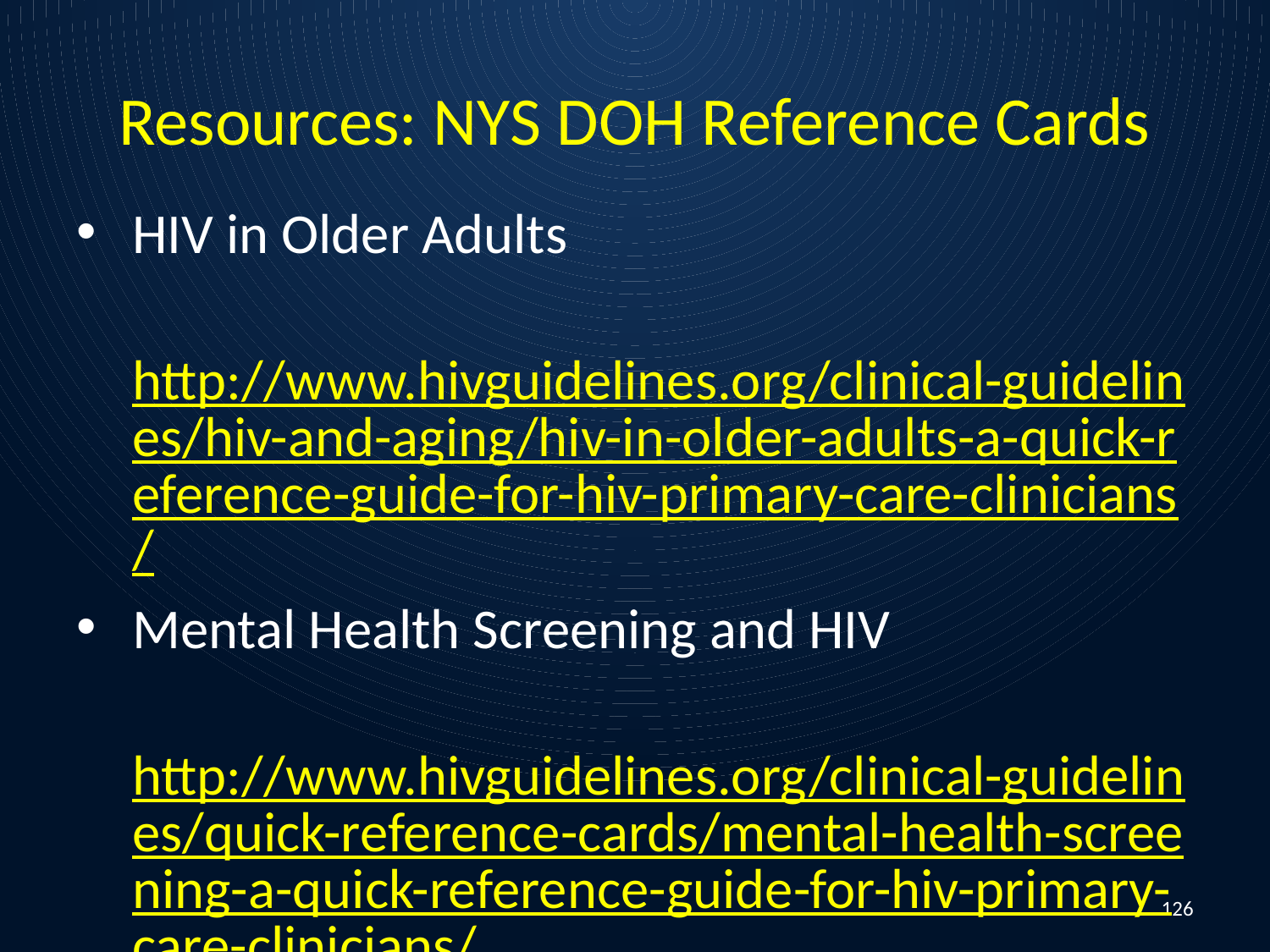

# Resources: NYS DOH Reference Cards
HIV in Older Adults
	http://www.hivguidelines.org/clinical-guidelines/hiv-and-aging/hiv-in-older-adults-a-quick-reference-guide-for-hiv-primary-care-clinicians/
Mental Health Screening and HIV
	http://www.hivguidelines.org/clinical-guidelines/quick-reference-cards/mental-health-screening-a-quick-reference-guide-for-hiv-primary-care-clinicians/
Substance Use Screening and HIV
	http://www.hivguidelines.org/clinical-guidelines/quick-reference-cards/substance-use-screening-a-quick-reference-guide-for-hiv-primary-care-clinicians/

126